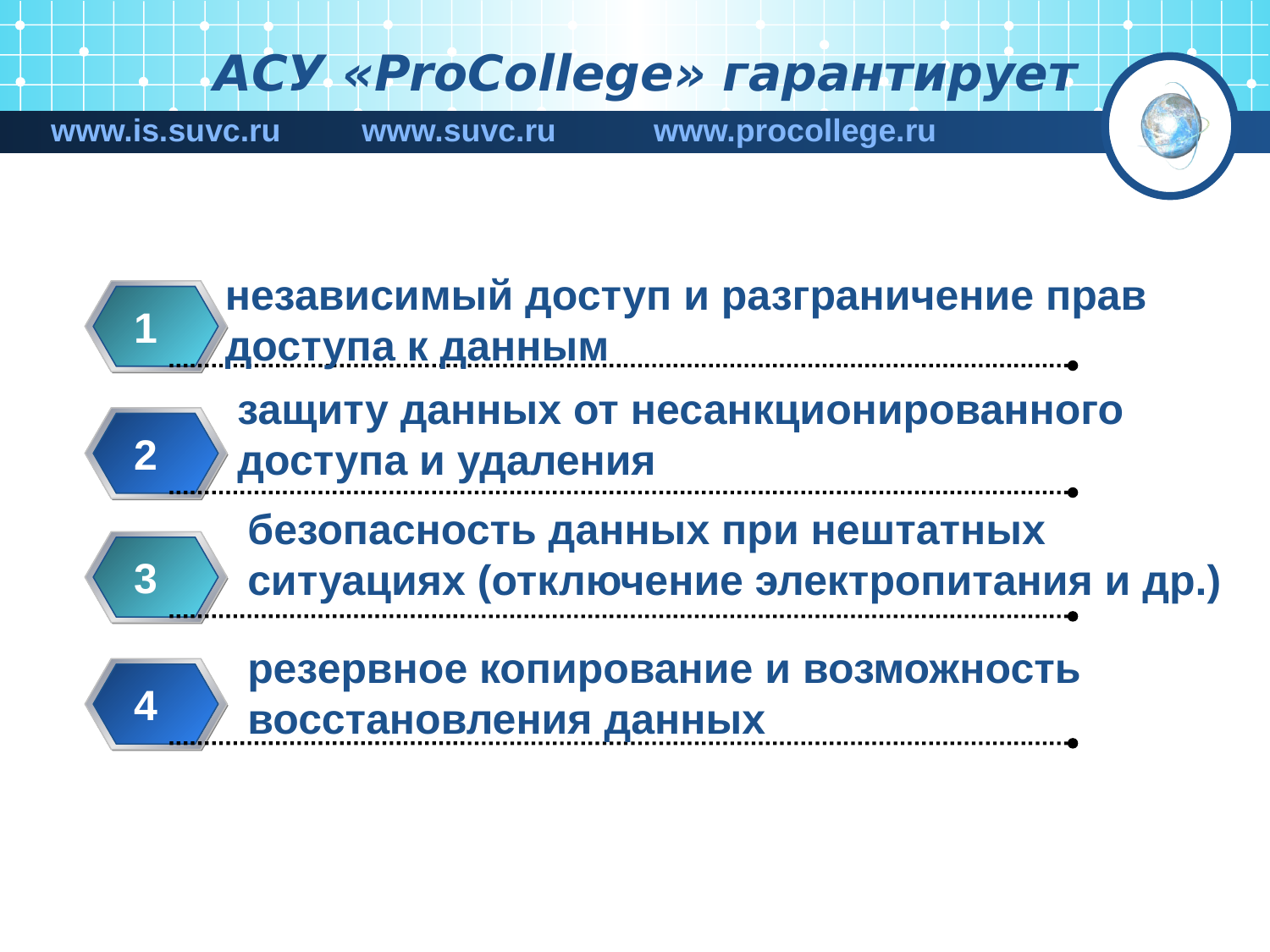

# АСУ «ProCollege» гарантирует
                www.suvc.ru           www.procollege.ru
www.is.suvc.ru
независимый доступ и разграничение прав доступа к данным

1

защиту данных от несанкционированного доступа и удаления

2

безопасность данных при нештатных ситуациях (отключение электропитания и др.)

3

резервное копирование и возможность восстановления данных

4